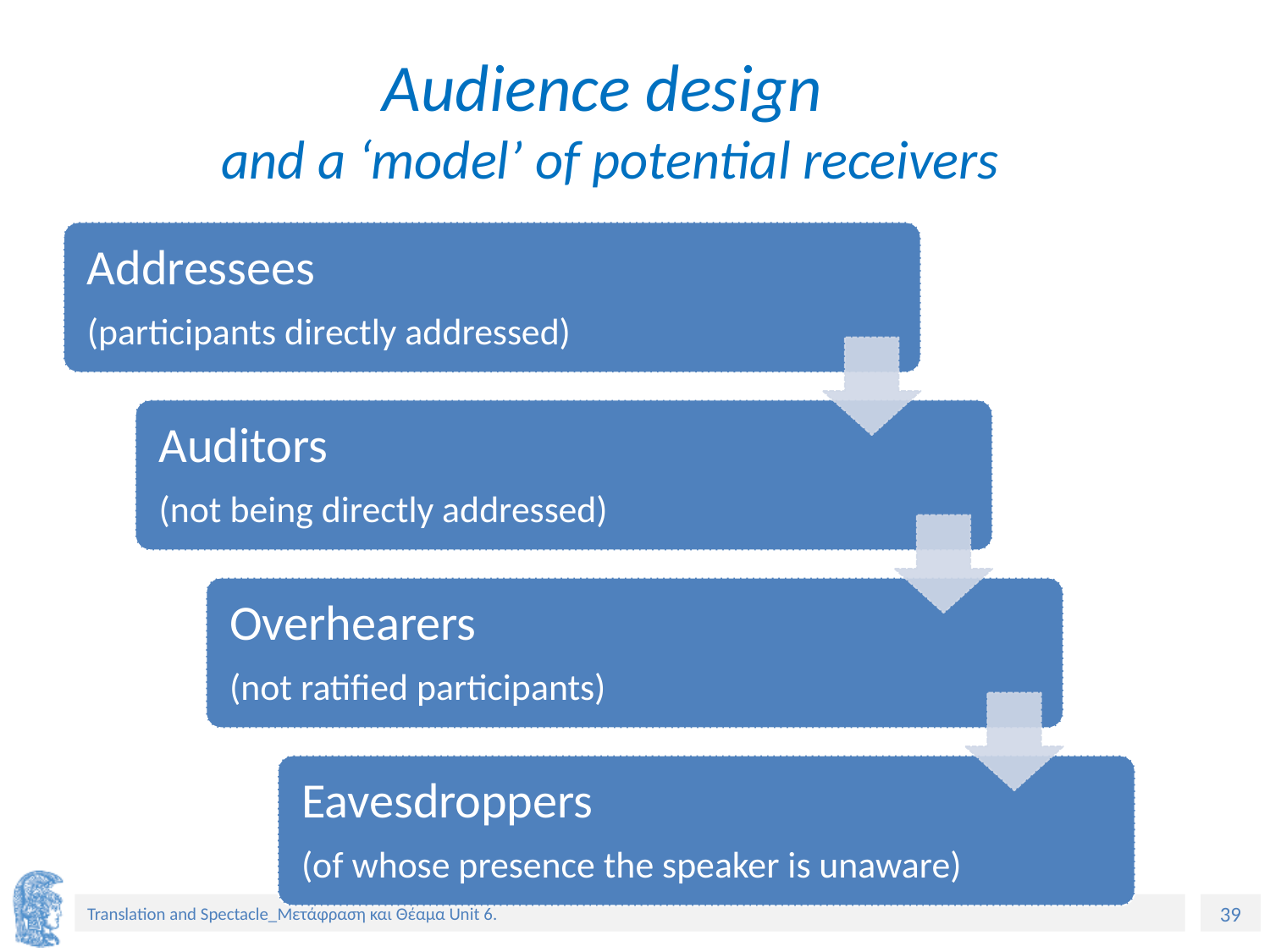

# Audience design and a ‘model’ of potential receivers
Addressees
(participants directly addressed)
Auditors
(not being directly addressed)
Overhearers
(not ratified participants)
Eavesdroppers
(of whose presence the speaker is unaware)